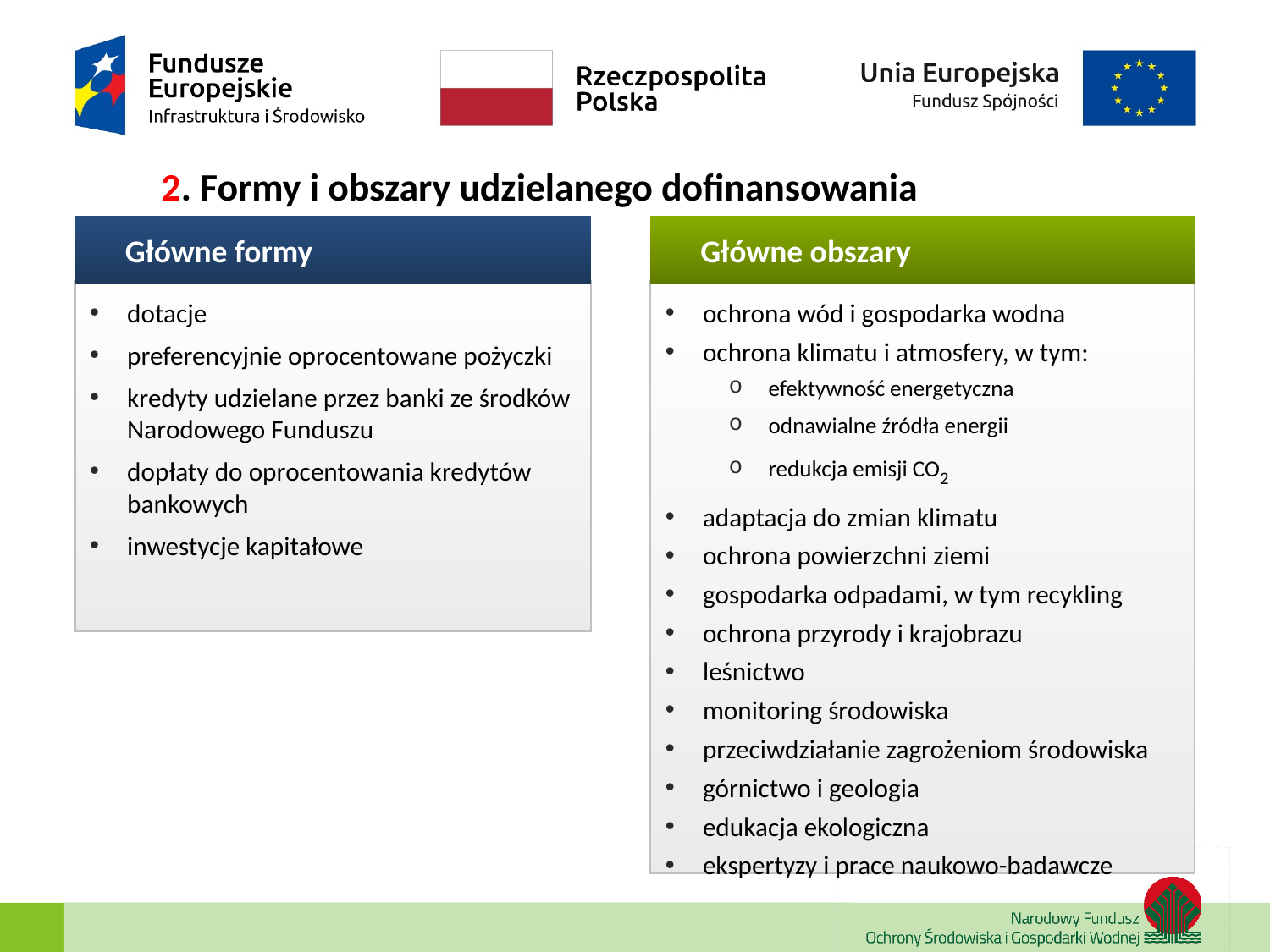

2. Formy i obszary udzielanego dofinansowania
Główne formy
Główne obszary
dotacje
preferencyjnie oprocentowane pożyczki
kredyty udzielane przez banki ze środków Narodowego Funduszu
dopłaty do oprocentowania kredytów bankowych
inwestycje kapitałowe

ochrona wód i gospodarka wodna
ochrona klimatu i atmosfery, w tym:
efektywność energetyczna
odnawialne źródła energii
redukcja emisji CO2
adaptacja do zmian klimatu
ochrona powierzchni ziemi
gospodarka odpadami, w tym recykling
ochrona przyrody i krajobrazu
leśnictwo
monitoring środowiska
przeciwdziałanie zagrożeniom środowiska
górnictwo i geologia
edukacja ekologiczna
ekspertyzy i prace naukowo-badawcze